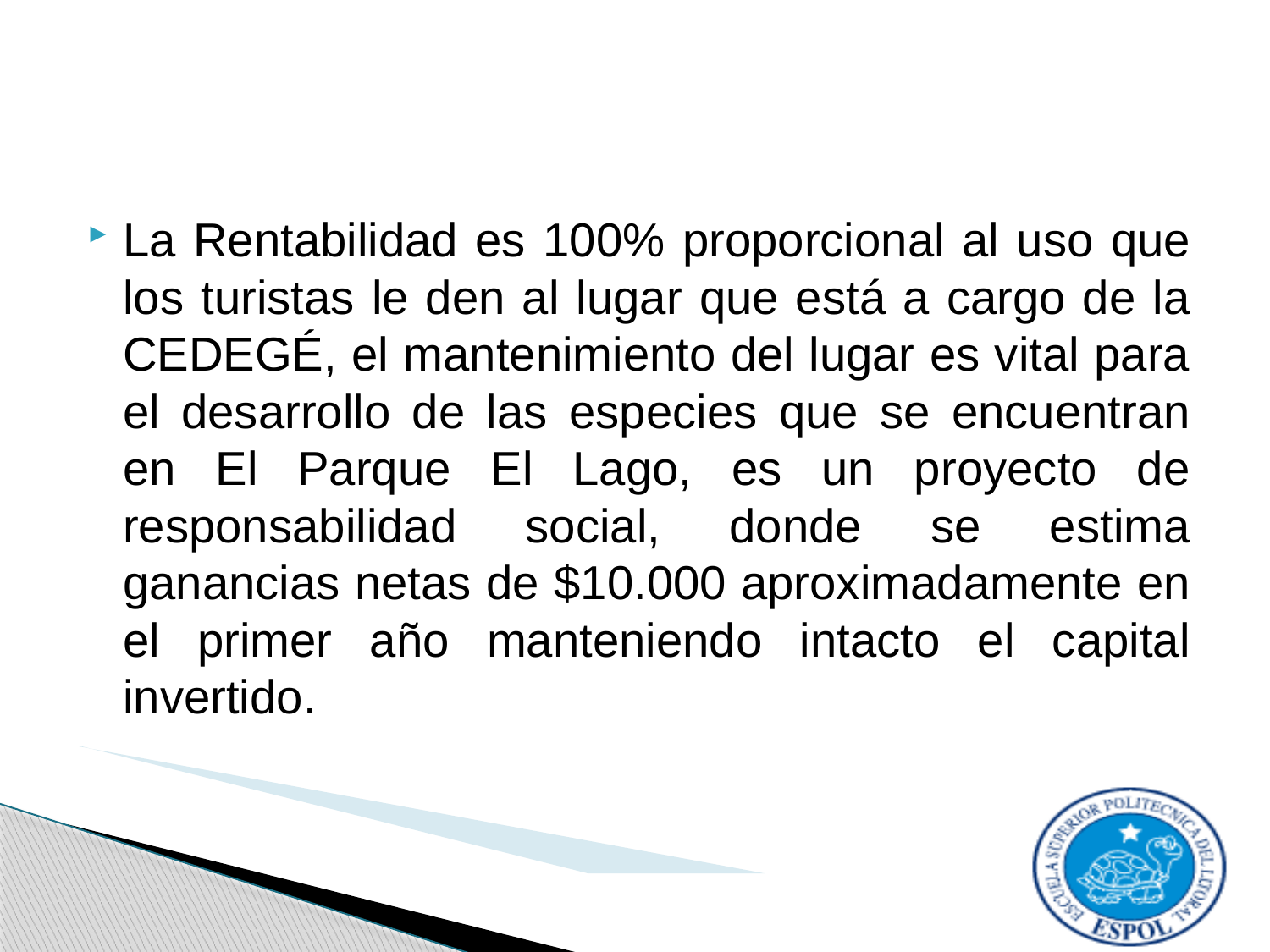

La Rentabilidad es 100% proporcional al uso que los turistas le den al lugar que está a cargo de la CEDEGÉ, el mantenimiento del lugar es vital para el desarrollo de las especies que se encuentran en El Parque El Lago, es un proyecto de responsabilidad social, donde se estima ganancias netas de $10.000 aproximadamente en el primer año manteniendo intacto el capital invertido.